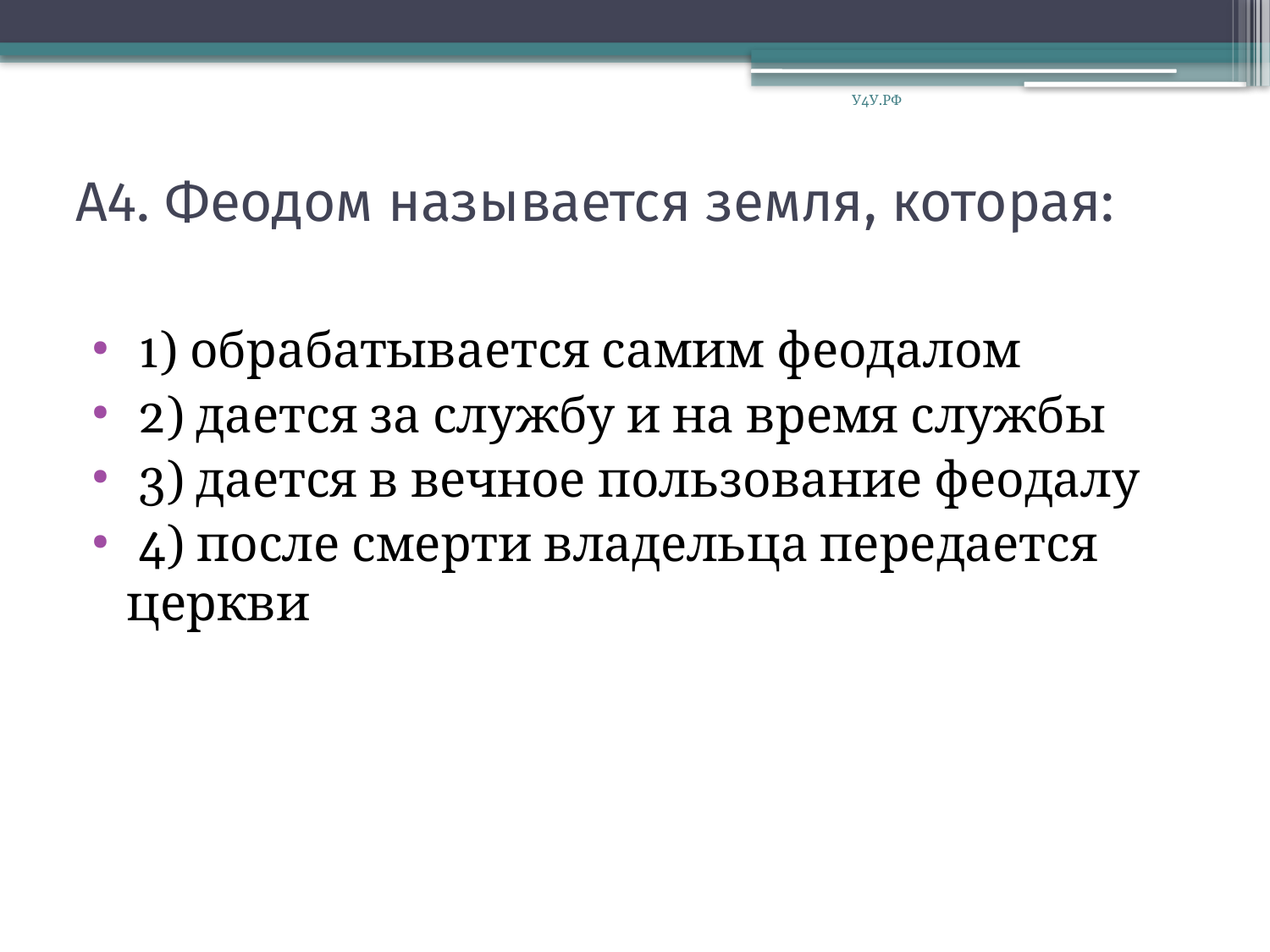

У4У.РФ
# А4. Феодом называется земля, которая:
 1) обрабатывается самим феодалом
 2) дается за службу и на время службы
 3) дается в вечное пользование феодалу
 4) после смерти владельца передается церкви